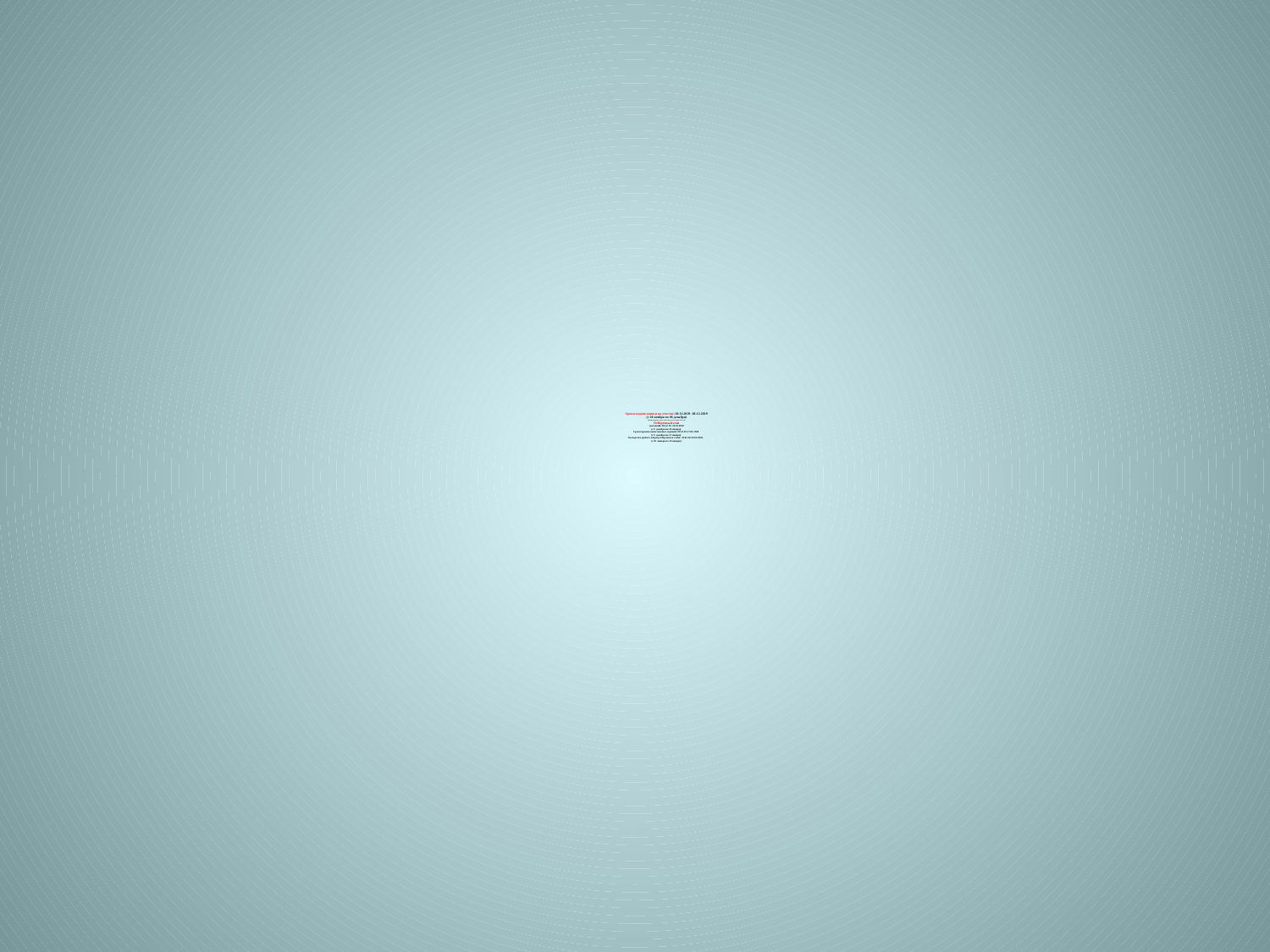

# Сроки подачи заявки на участие: 20.11.2019 -06.12.2019 (с 20 ноября по 06 декабря) проконтролировать, дошла заявка или нет по телефону 218-35-08 Отборочный этап (заочный): 09.12.19 -24.01.2020 (с 9  декабря по 24 января) Сроки приема выполненных заданий: 09.12.19-17.01.2020 (с 9  декабря по 17 января) Экспертиза (работа жюри) отборочного этапа: 20.01.20-24.01.2020. (с 20  января по 24 января)